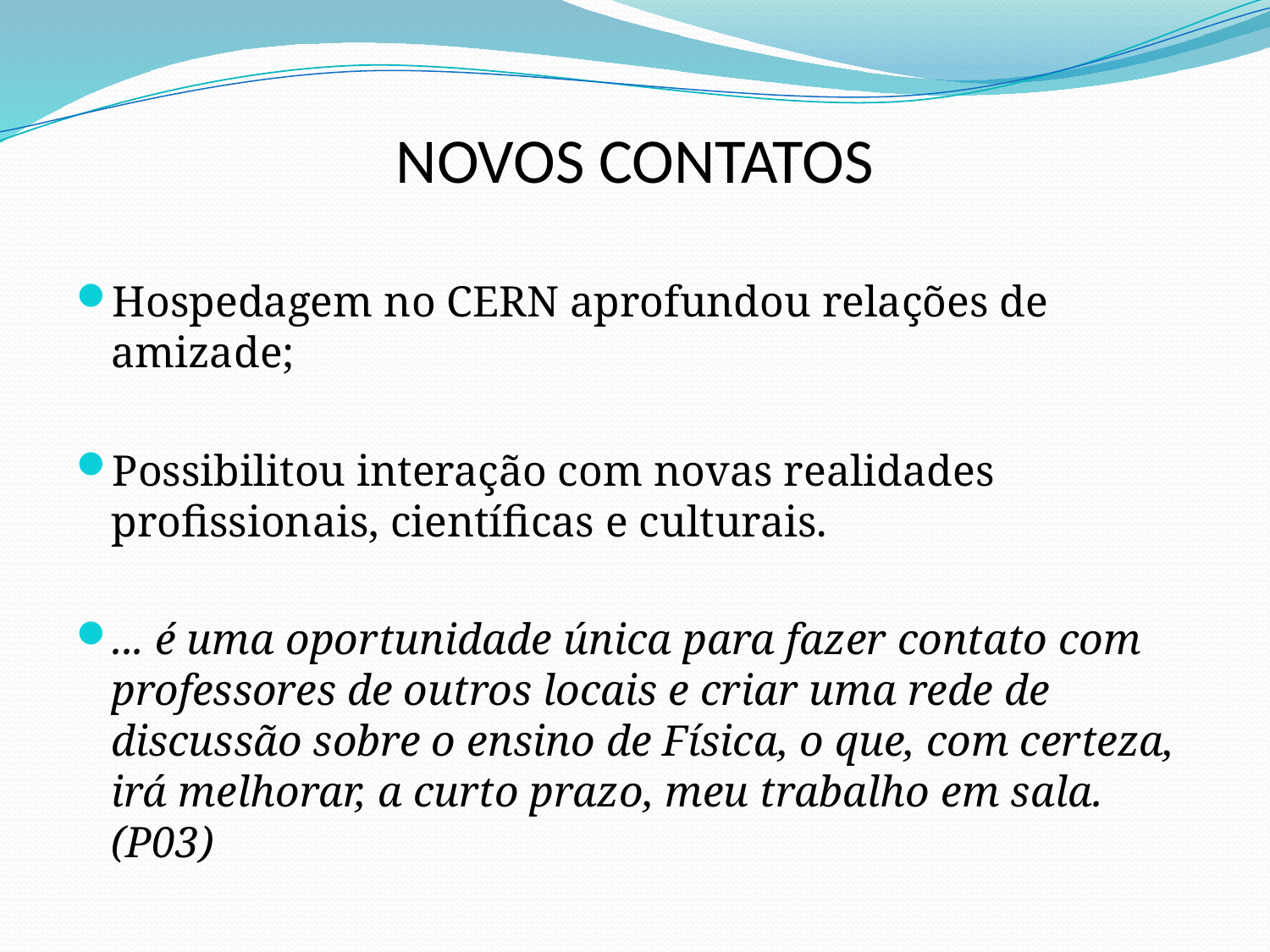

# NOVOS CONTATOS
Hospedagem no CERN aprofundou relações de amizade;

Possibilitou interação com novas realidades profissionais, científicas e culturais.

... é uma oportunidade única para fazer contato com professores de outros locais e criar uma rede de discussão sobre o ensino de Física, o que, com certeza, irá melhorar, a curto prazo, meu trabalho em sala. (P03)